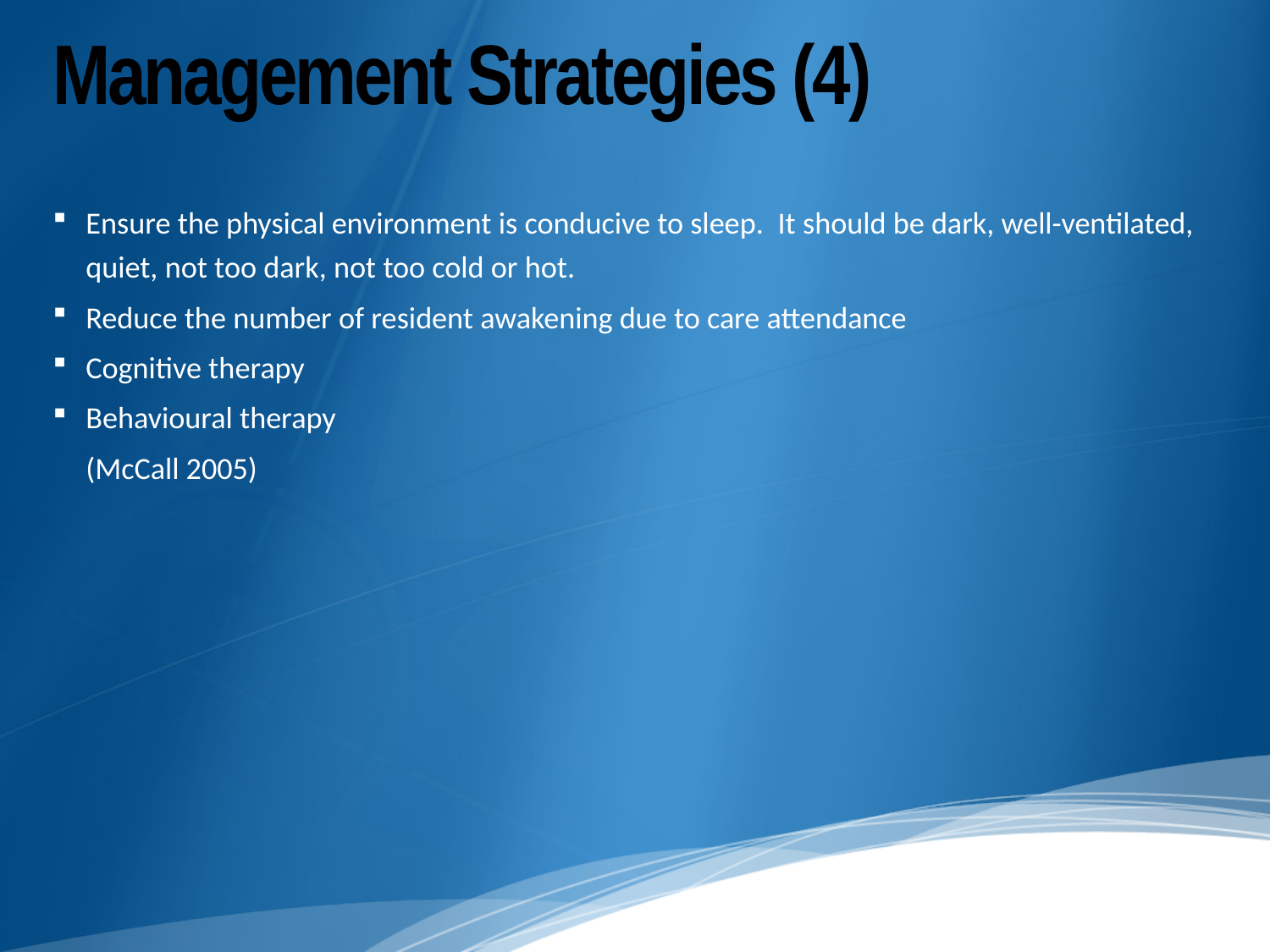

# Management Strategies (4)
Ensure the physical environment is conducive to sleep.  It should be dark, well-ventilated, quiet, not too dark, not too cold or hot.
Reduce the number of resident awakening due to care attendance
Cognitive therapy
Behavioural therapy
	(McCall 2005)